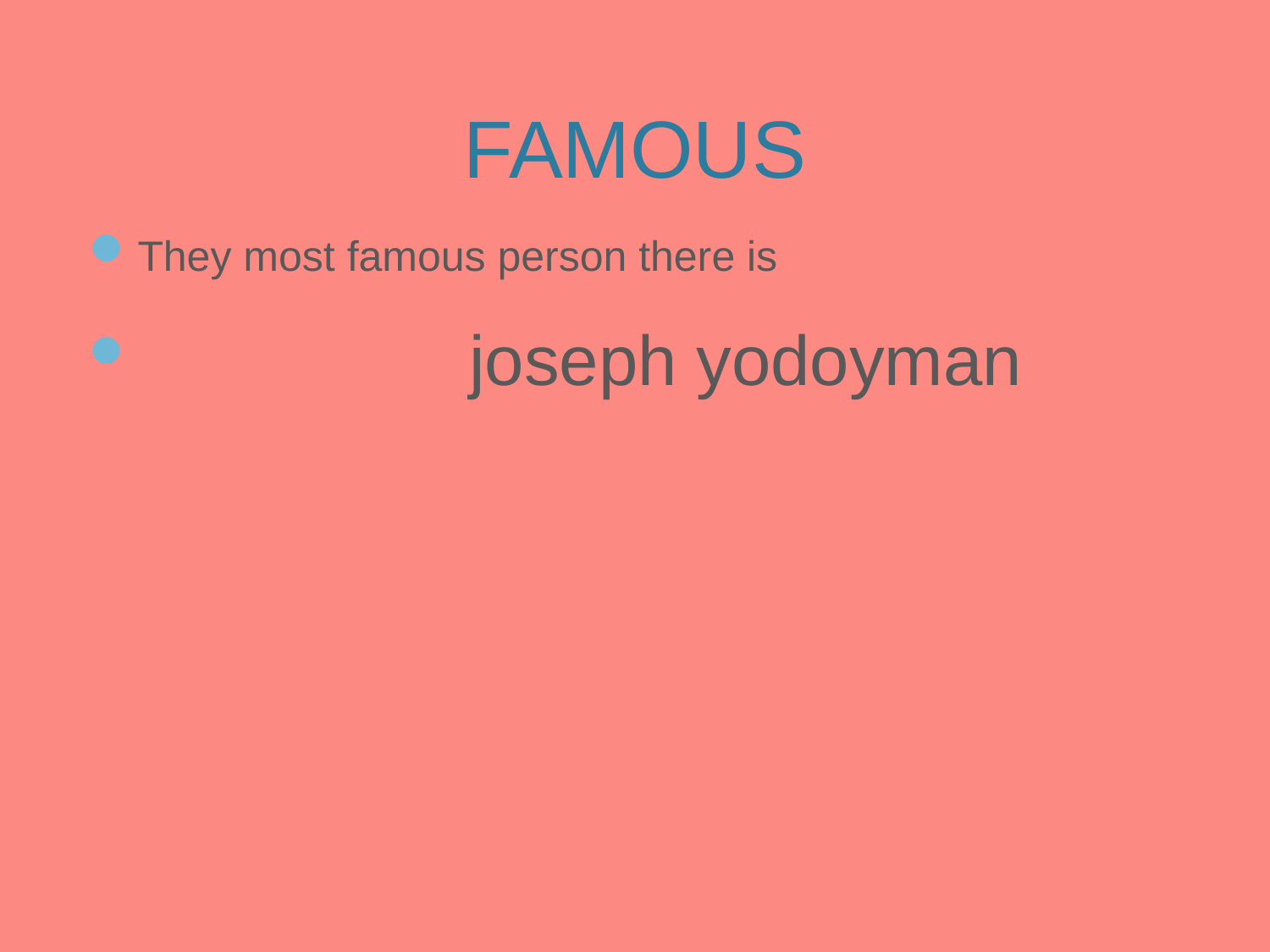

# FAMOUS
They most famous person there is
                            joseph yodoyman